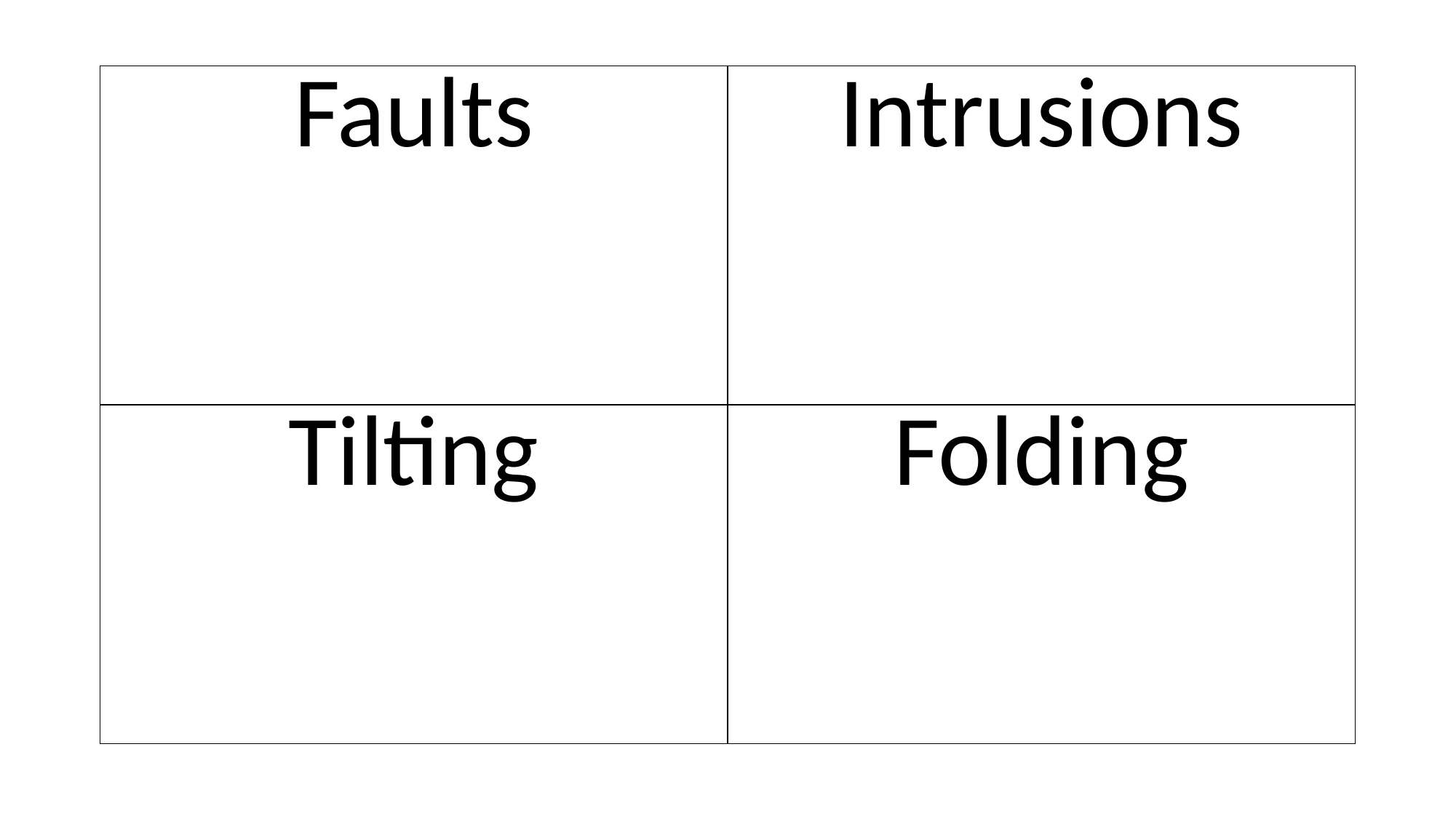

| Faults | Intrusions |
| --- | --- |
| Tilting | Folding |